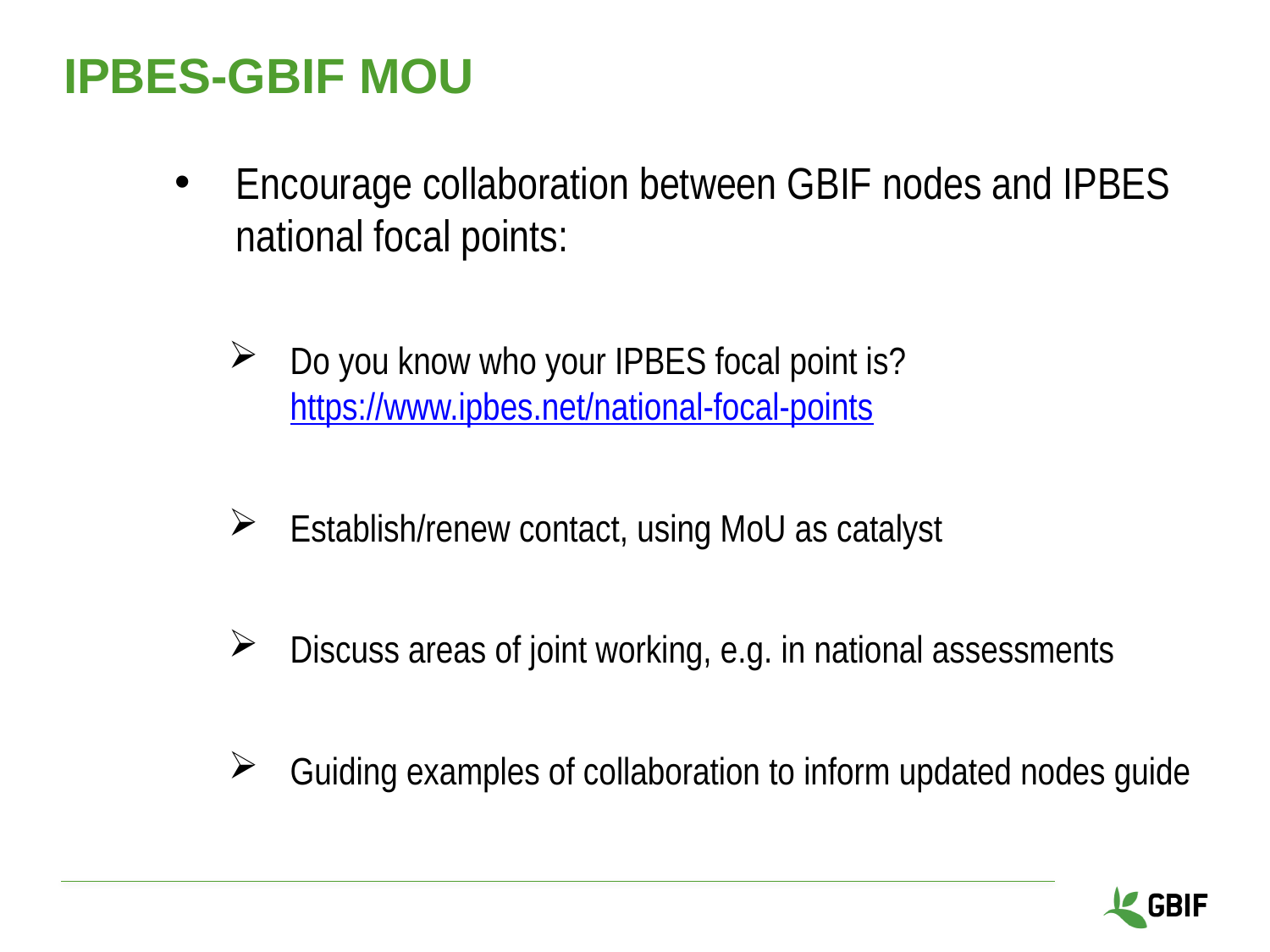

# Ipbes-GBIF mou
Encourage collaboration between GBIF nodes and IPBES national focal points:

Do you know who your IPBES focal point is? https://www.ipbes.net/national-focal-points

Establish/renew contact, using MoU as catalyst

Discuss areas of joint working, e.g. in national assessments

Guiding examples of collaboration to inform updated nodes guide